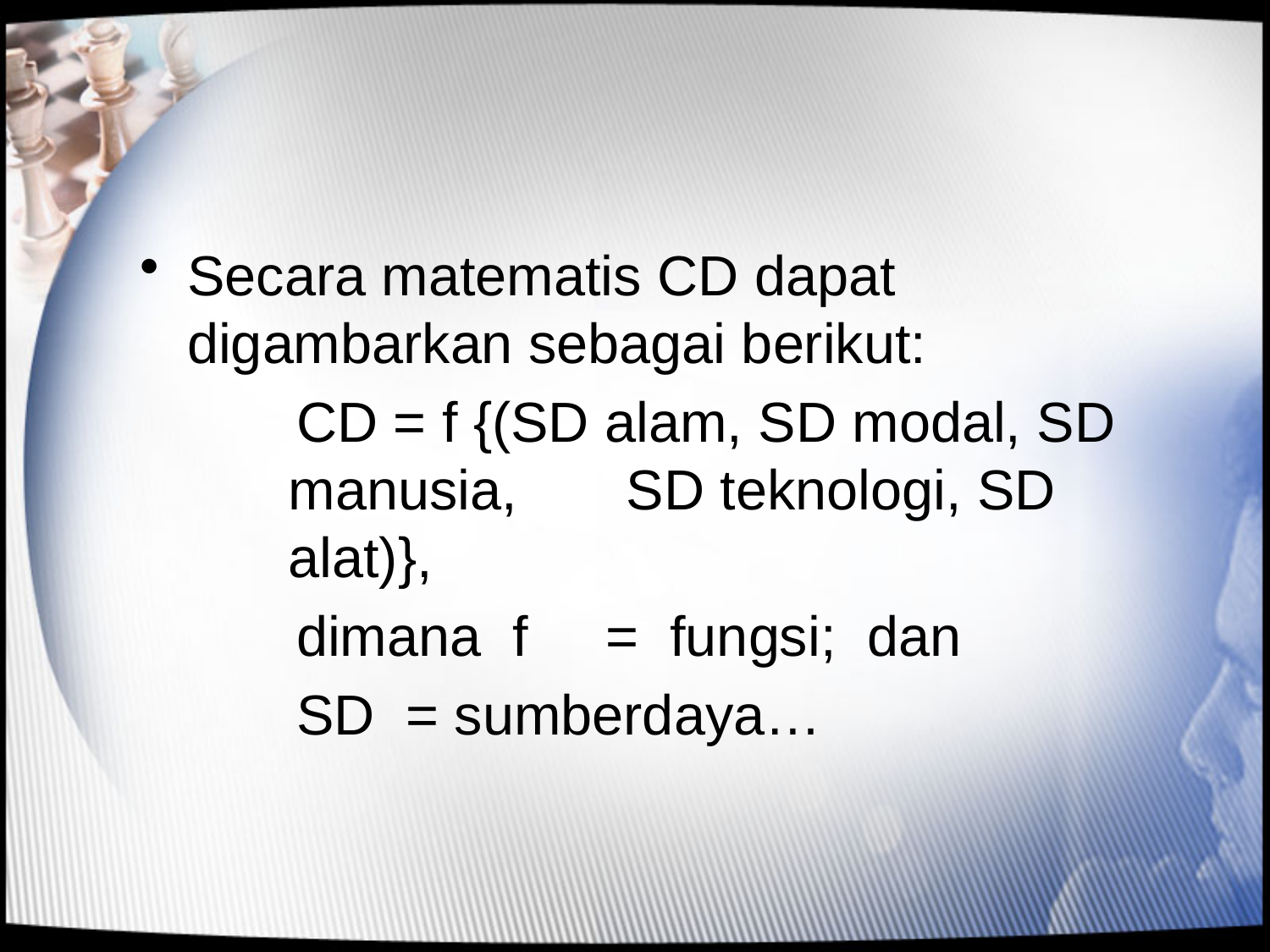

#
Secara matematis CD dapat digambarkan sebagai berikut:
          CD = f {(SD alam, SD modal, SD manusia,       SD teknologi, SD alat)},
          dimana  f     =  fungsi;  dan
          SD  = sumberdaya…